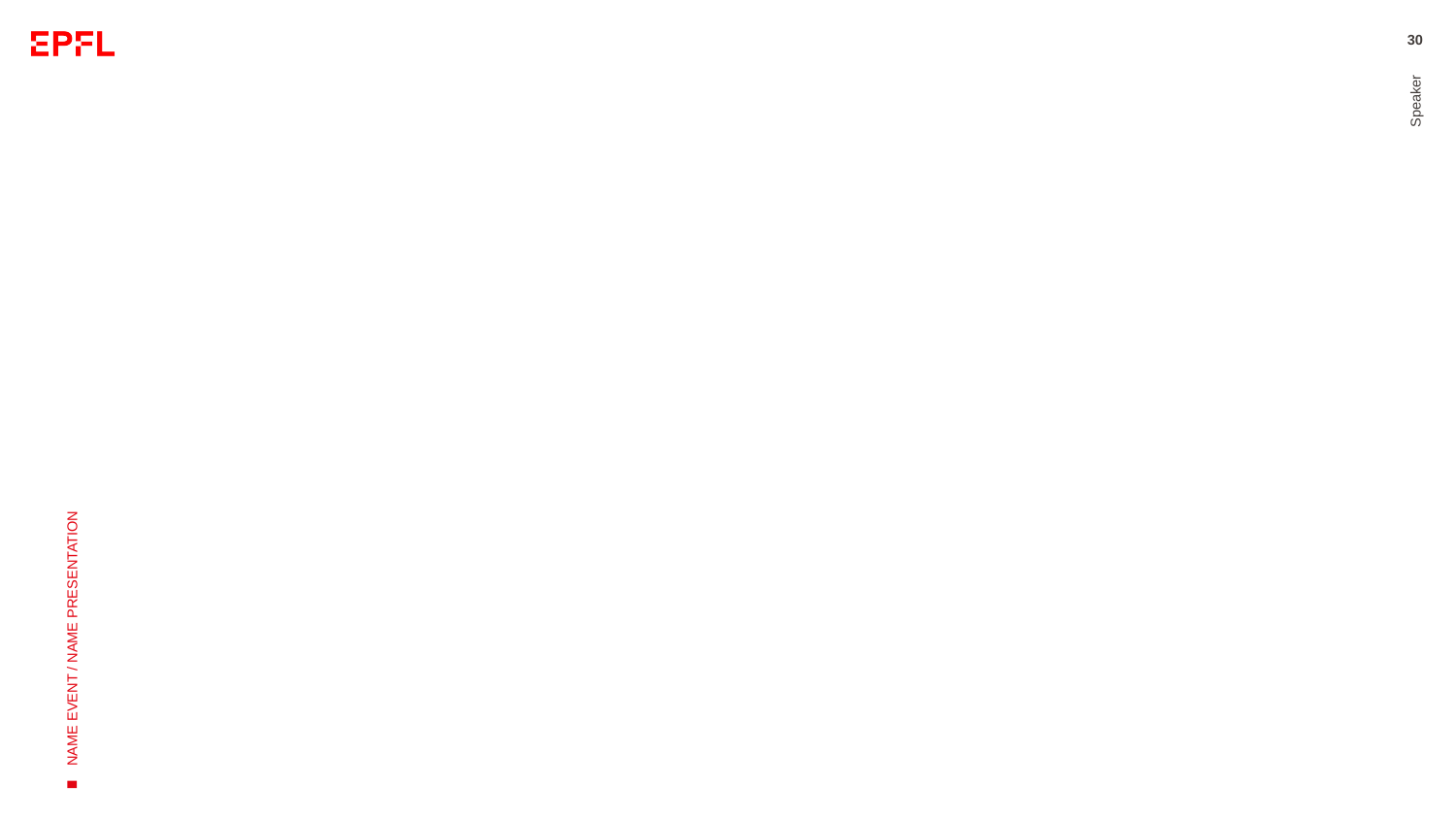

#
30

Speaker
NAME EVENT / NAME PRESENTATION